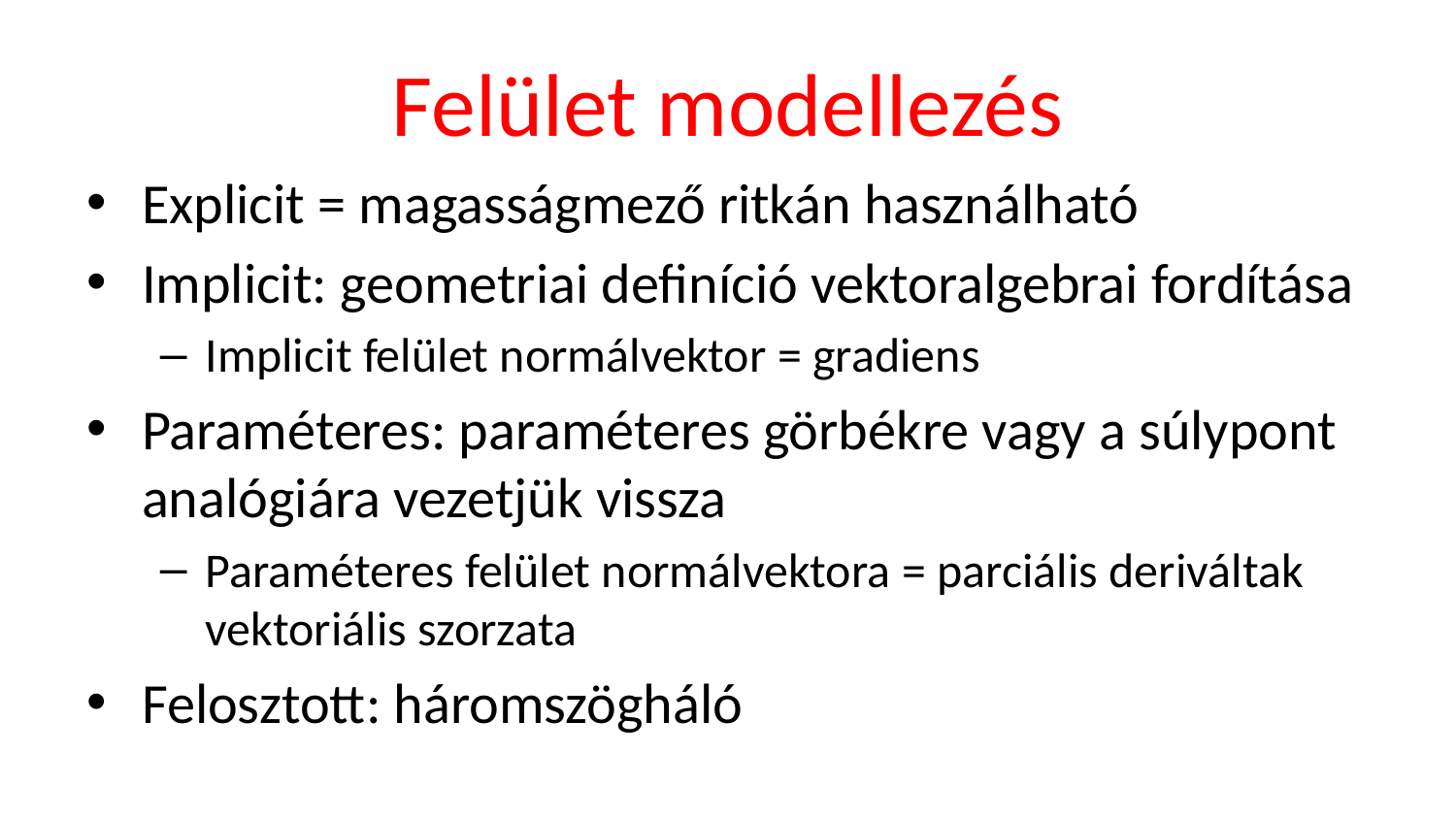

# Felület modellezés
Explicit = magasságmező ritkán használható
Implicit: geometriai definíció vektoralgebrai fordítása
Implicit felület normálvektor = gradiens
Paraméteres: paraméteres görbékre vagy a súlypont analógiára vezetjük vissza
Paraméteres felület normálvektora = parciális deriváltak vektoriális szorzata
Felosztott: háromszögháló